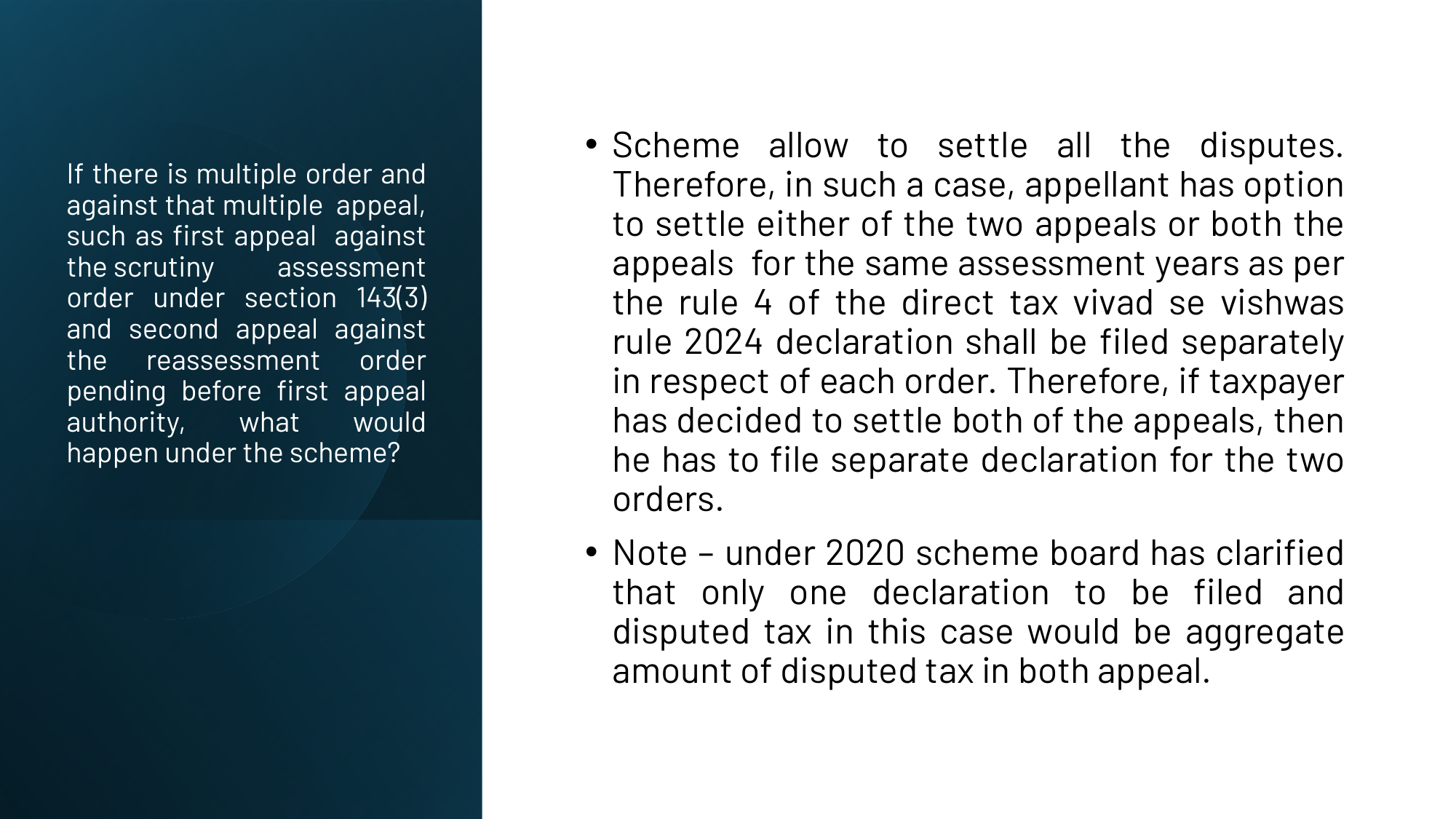

# If there is multiple order and against that multiple  appeal, such as first appeal  against the scrutiny assessment order under section 143(3) and second appeal against the reassessment order pending before first appeal authority, what would happen under the scheme?
Scheme allow to settle all the disputes. Therefore, in such a case, appellant has option to settle either of the two appeals or both the appeals  for the same assessment years as per the rule 4 of the direct tax vivad se vishwas rule 2024 declaration shall be filed separately in respect of each order. Therefore, if taxpayer has decided to settle both of the appeals, then he has to file separate declaration for the two orders.
Note – under 2020 scheme board has clarified that only one declaration to be filed and disputed tax in this case would be aggregate amount of disputed tax in both appeal.